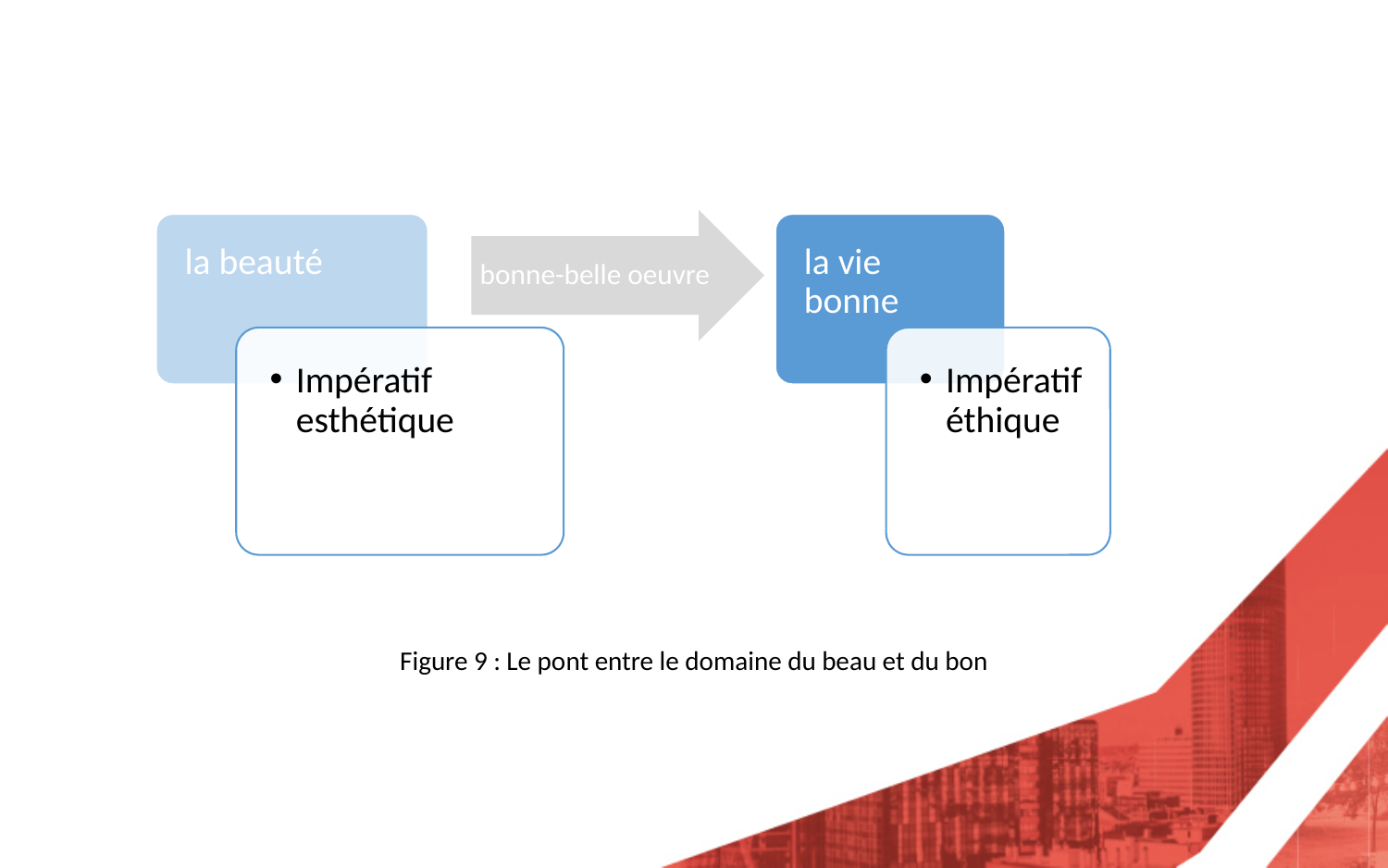

la beauté
Impératif esthétique
bonne-belle oeuvre
la vie bonne
Impératif éthique
Figure 9 : Le pont entre le domaine du beau et du bon